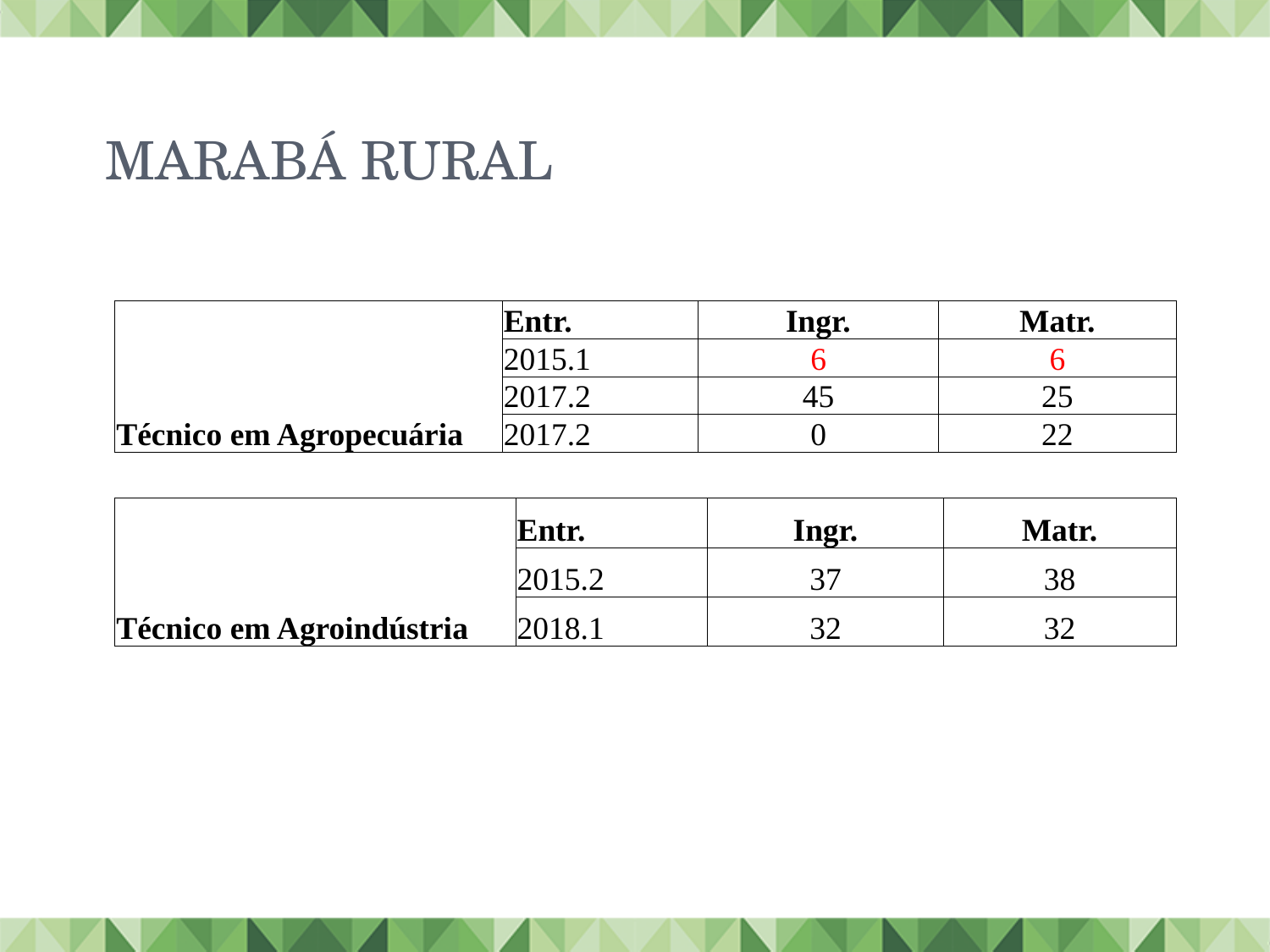

# marabá Rural
| Técnico em Agropecuária | Entr. | Ingr. | Matr. |
| --- | --- | --- | --- |
|  | 2015.1 | 6 | 6 |
|  | 2017.2 | 45 | 25 |
|  | 2017.2 | 0 | 22 |
| Técnico em Agroindústria | Entr. | Ingr. | Matr. |
| --- | --- | --- | --- |
|  | 2015.2 | 37 | 38 |
|  | 2018.1 | 32 | 32 |